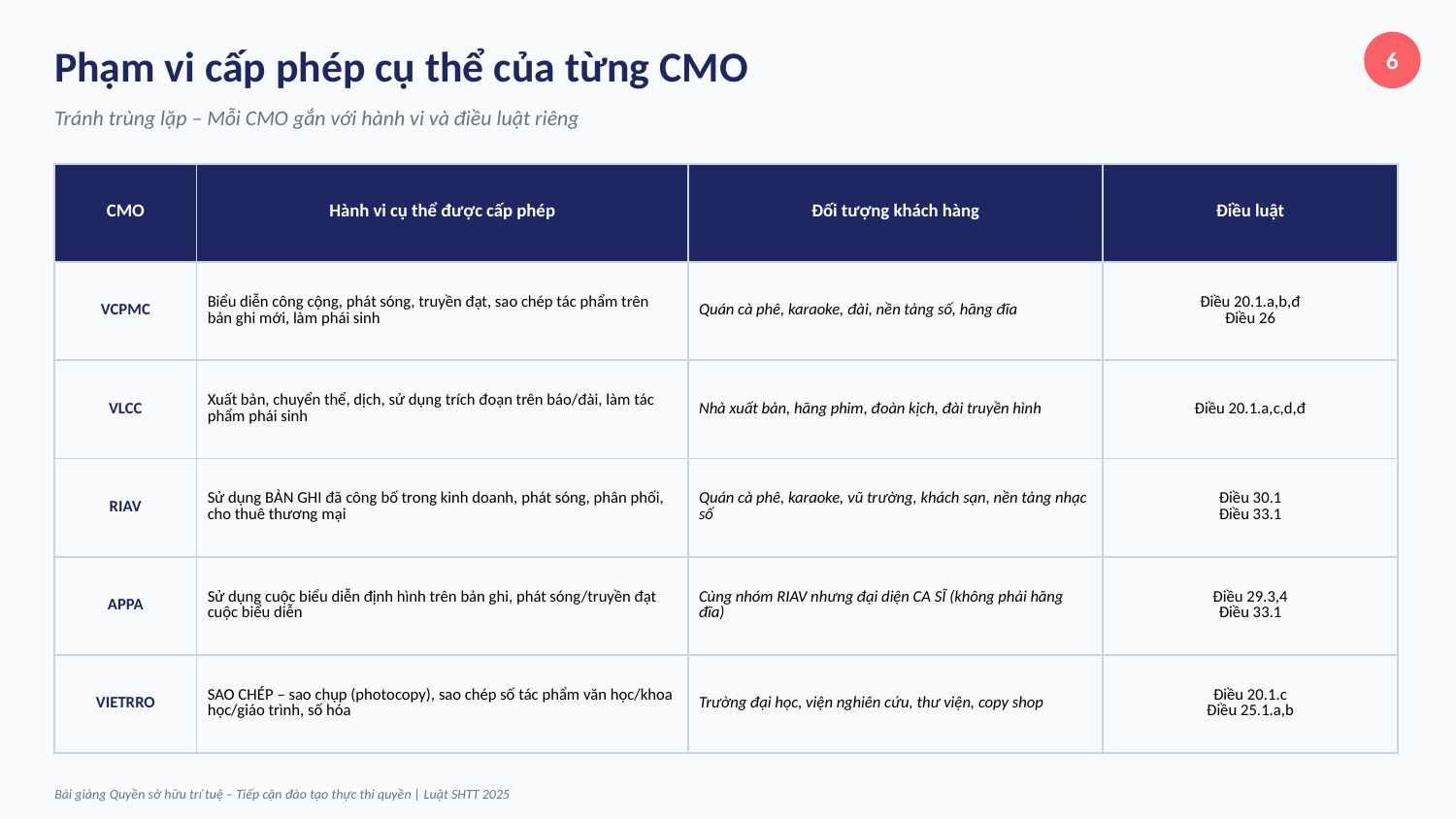

Phạm vi cấp phép cụ thể của từng CMO

6
Tránh trùng lặp – Mỗi CMO gắn với hành vi và điều luật riêng
| CMO | Hành vi cụ thể được cấp phép | Đối tượng khách hàng | Điều luật |
| --- | --- | --- | --- |
| VCPMC | Biểu diễn công cộng, phát sóng, truyền đạt, sao chép tác phẩm trên bản ghi mới, làm phái sinh | Quán cà phê, karaoke, đài, nền tảng số, hãng đĩa | Điều 20.1.a,b,đ Điều 26 |
| VLCC | Xuất bản, chuyển thể, dịch, sử dụng trích đoạn trên báo/đài, làm tác phẩm phái sinh | Nhà xuất bản, hãng phim, đoàn kịch, đài truyền hình | Điều 20.1.a,c,d,đ |
| RIAV | Sử dụng BẢN GHI đã công bố trong kinh doanh, phát sóng, phân phối, cho thuê thương mại | Quán cà phê, karaoke, vũ trường, khách sạn, nền tảng nhạc số | Điều 30.1 Điều 33.1 |
| APPA | Sử dụng cuộc biểu diễn định hình trên bản ghi, phát sóng/truyền đạt cuộc biểu diễn | Cùng nhóm RIAV nhưng đại diện CA SĨ (không phải hãng đĩa) | Điều 29.3,4 Điều 33.1 |
| VIETRRO | SAO CHÉP – sao chụp (photocopy), sao chép số tác phẩm văn học/khoa học/giáo trình, số hóa | Trường đại học, viện nghiên cứu, thư viện, copy shop | Điều 20.1.c Điều 25.1.a,b |
Bài giảng Quyền sở hữu trí tuệ – Tiếp cận đào tạo thực thi quyền | Luật SHTT 2025